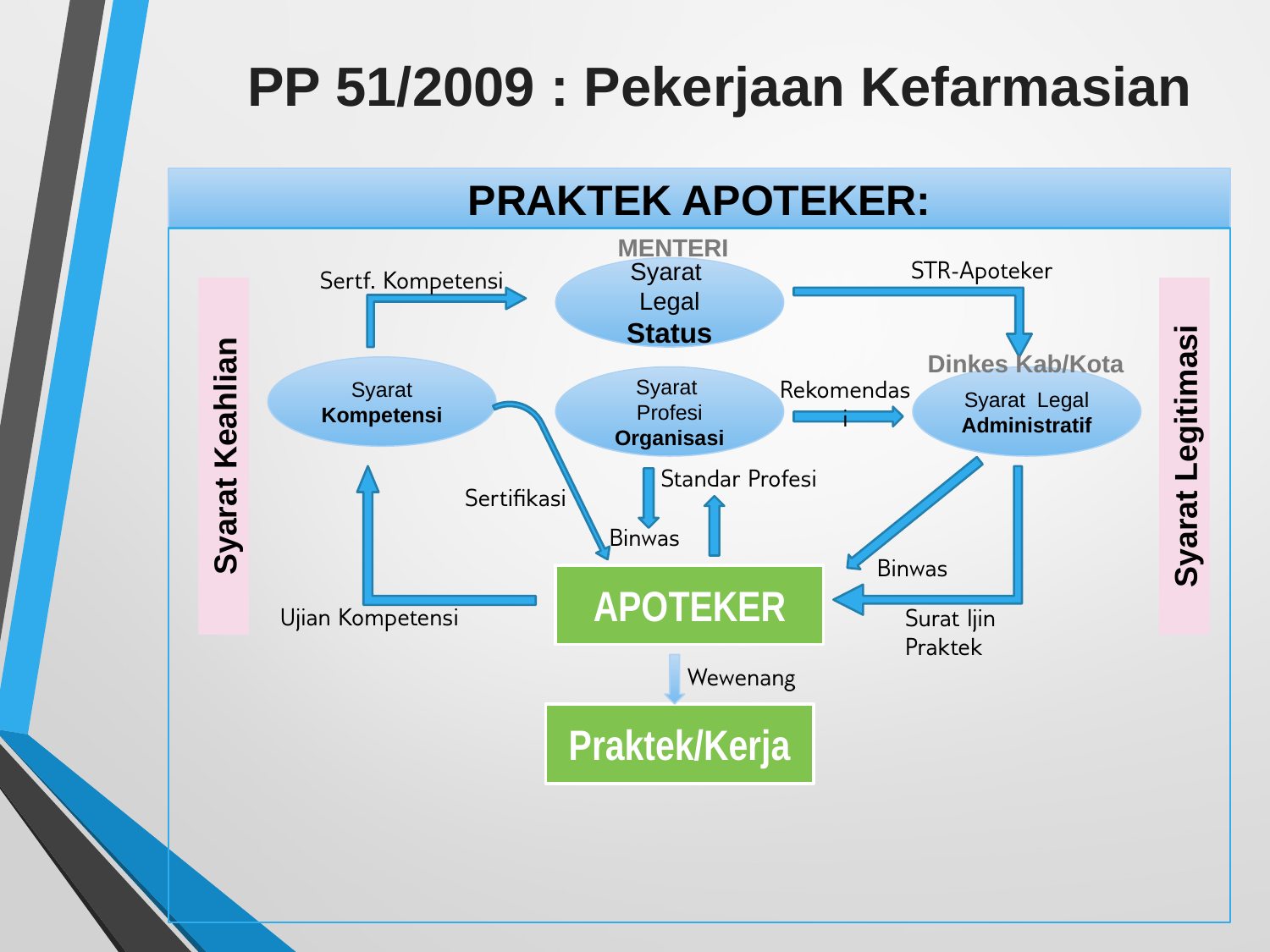

# PP 51/2009 : Pekerjaan Kefarmasian
PRAKTEK APOTEKER:
MENTERI

STR-Apoteker
Syarat  Legal Status
Sertf. Kompetensi

Dinkes Kab/Kota
Syarat Kompetensi

Syarat  Profesi Organisasi
Syarat  Legal Administratif
Rekomendasi

Syarat Keahlian
Syarat Legitimasi

Standar Profesi

Sertifikasi

Binwas
Binwas
APOTEKER
Ujian Kompetensi
Surat Ijin Praktek
Wewenang

Praktek/Kerja